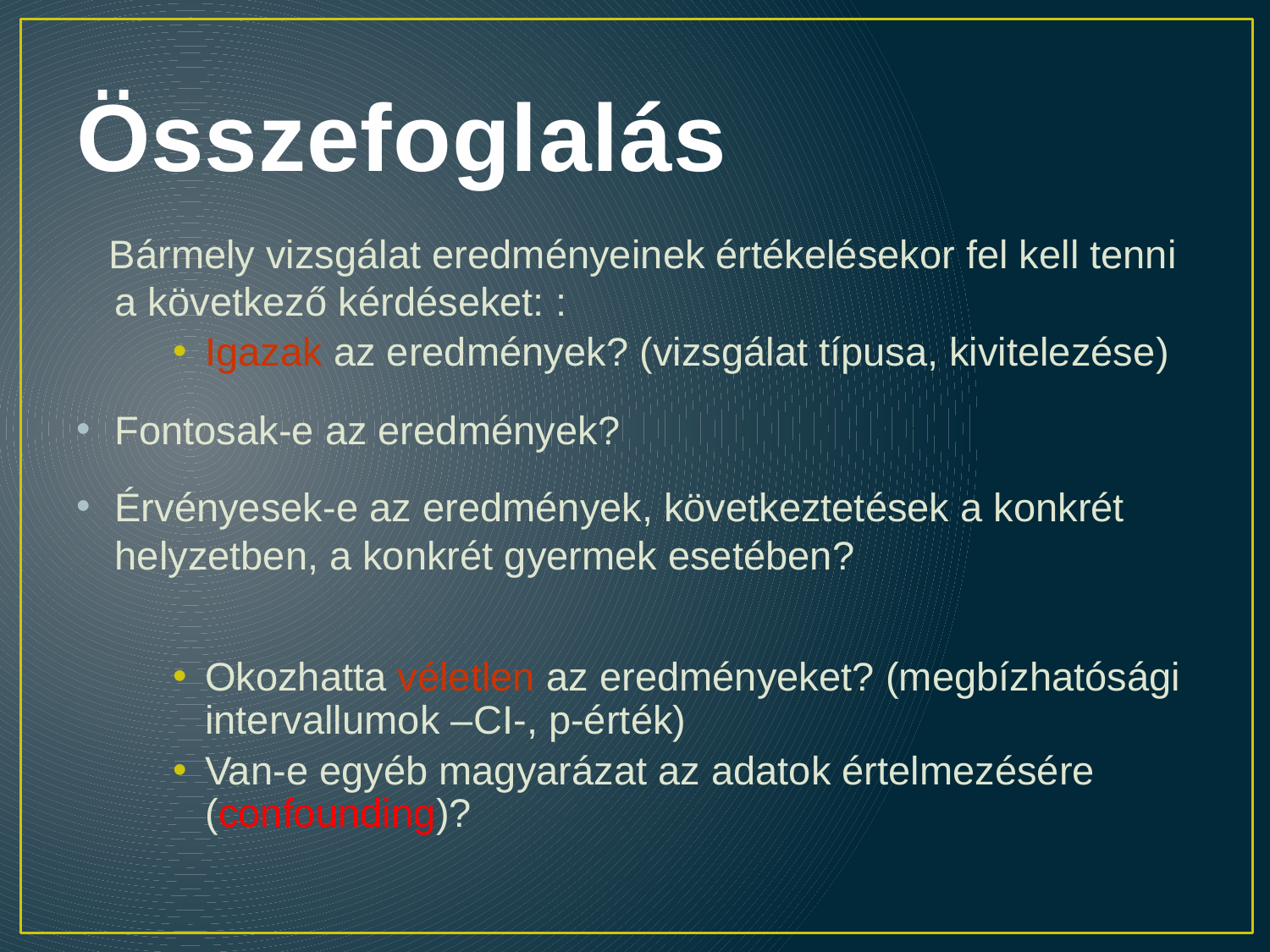

# Összefoglalás
   Bármely vizsgálat eredményeinek értékelésekor fel kell tenni a következő kérdéseket: :
Igazak az eredmények? (vizsgálat típusa, kivitelezése)
Fontosak-e az eredmények?
Érvényesek-e az eredmények, következtetések a konkrét helyzetben, a konkrét gyermek esetében?

Okozhatta véletlen az eredményeket? (megbízhatósági intervallumok –CI-, p-érték)
Van-e egyéb magyarázat az adatok értelmezésére (confounding)?